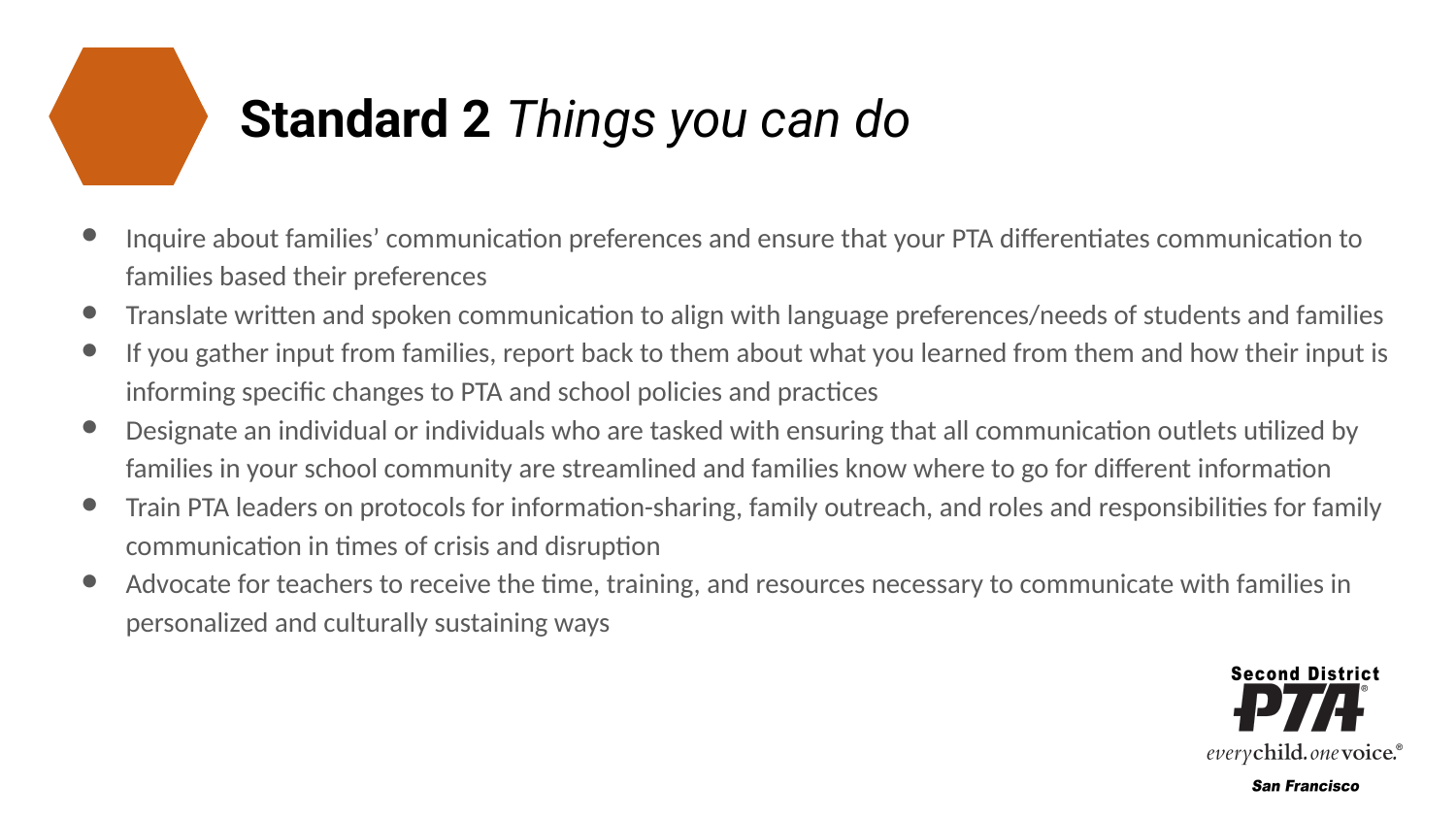

# Standard 2 Things you can do
Inquire about families’ communication preferences and ensure that your PTA differentiates communication to families based their preferences
Translate written and spoken communication to align with language preferences/needs of students and families
If you gather input from families, report back to them about what you learned from them and how their input is informing specific changes to PTA and school policies and practices
Designate an individual or individuals who are tasked with ensuring that all communication outlets utilized by families in your school community are streamlined and families know where to go for different information
Train PTA leaders on protocols for information-sharing, family outreach, and roles and responsibilities for family communication in times of crisis and disruption
Advocate for teachers to receive the time, training, and resources necessary to communicate with families in personalized and culturally sustaining ways